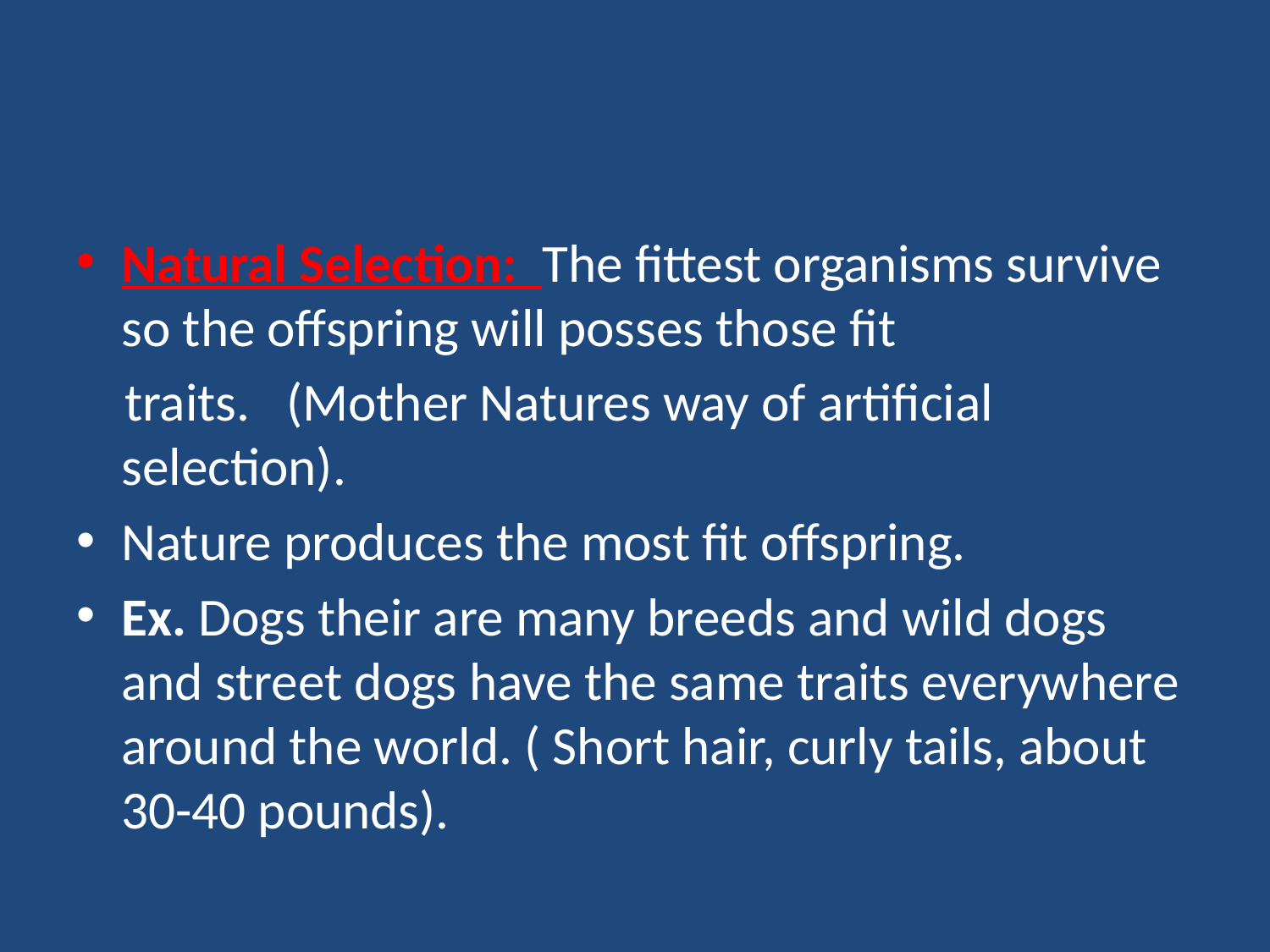

#
Natural Selection:  The fittest organisms survive so the offspring will posses those fit
    traits.   (Mother Natures way of artificial selection).
Nature produces the most fit offspring.
Ex. Dogs their are many breeds and wild dogs and street dogs have the same traits everywhere around the world. ( Short hair, curly tails, about 30-40 pounds).